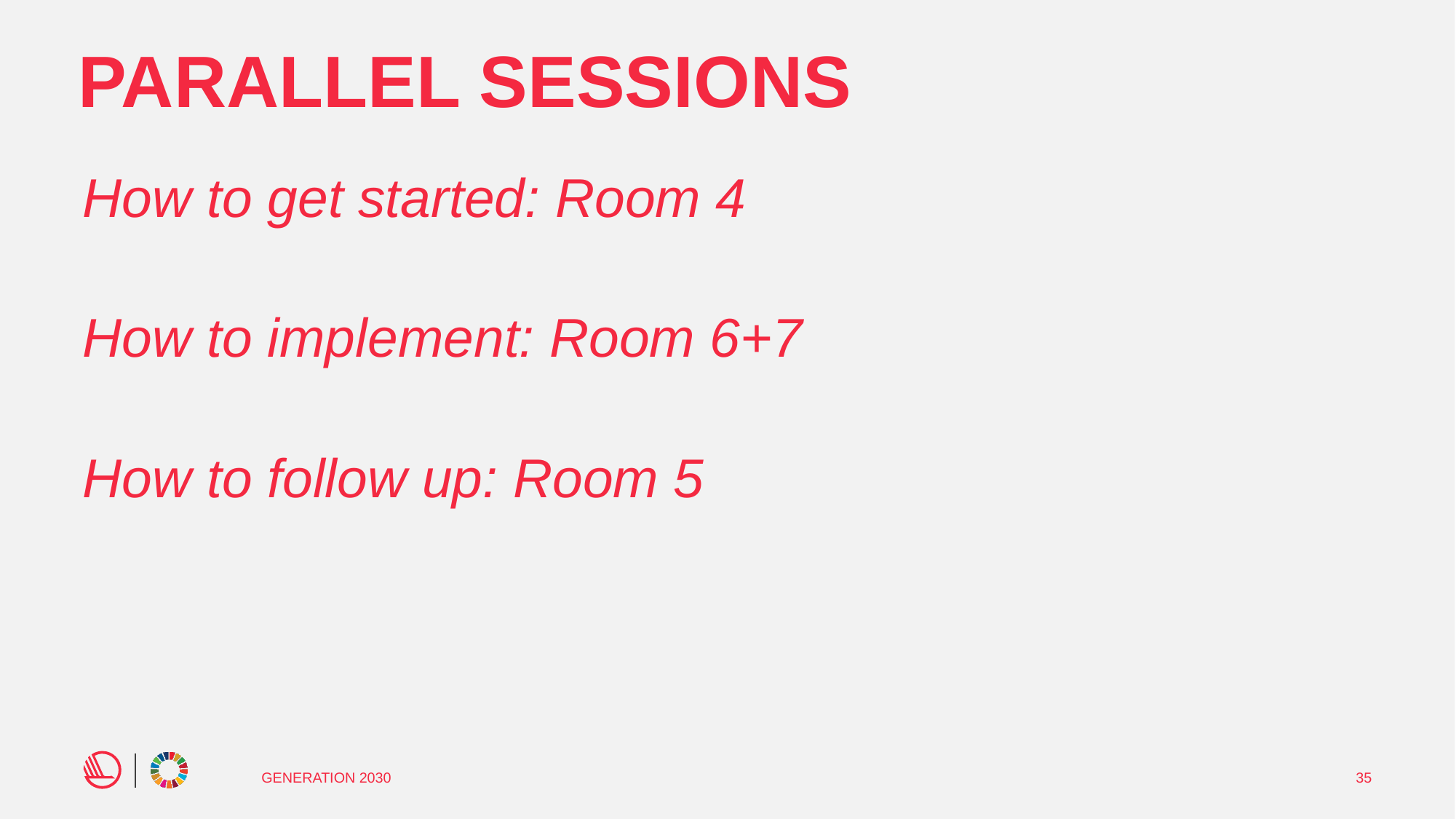

# PARALLEL SESSIONS
How to get started: Room 4

How to implement: Room 6+7

How to follow up: Room 5
35